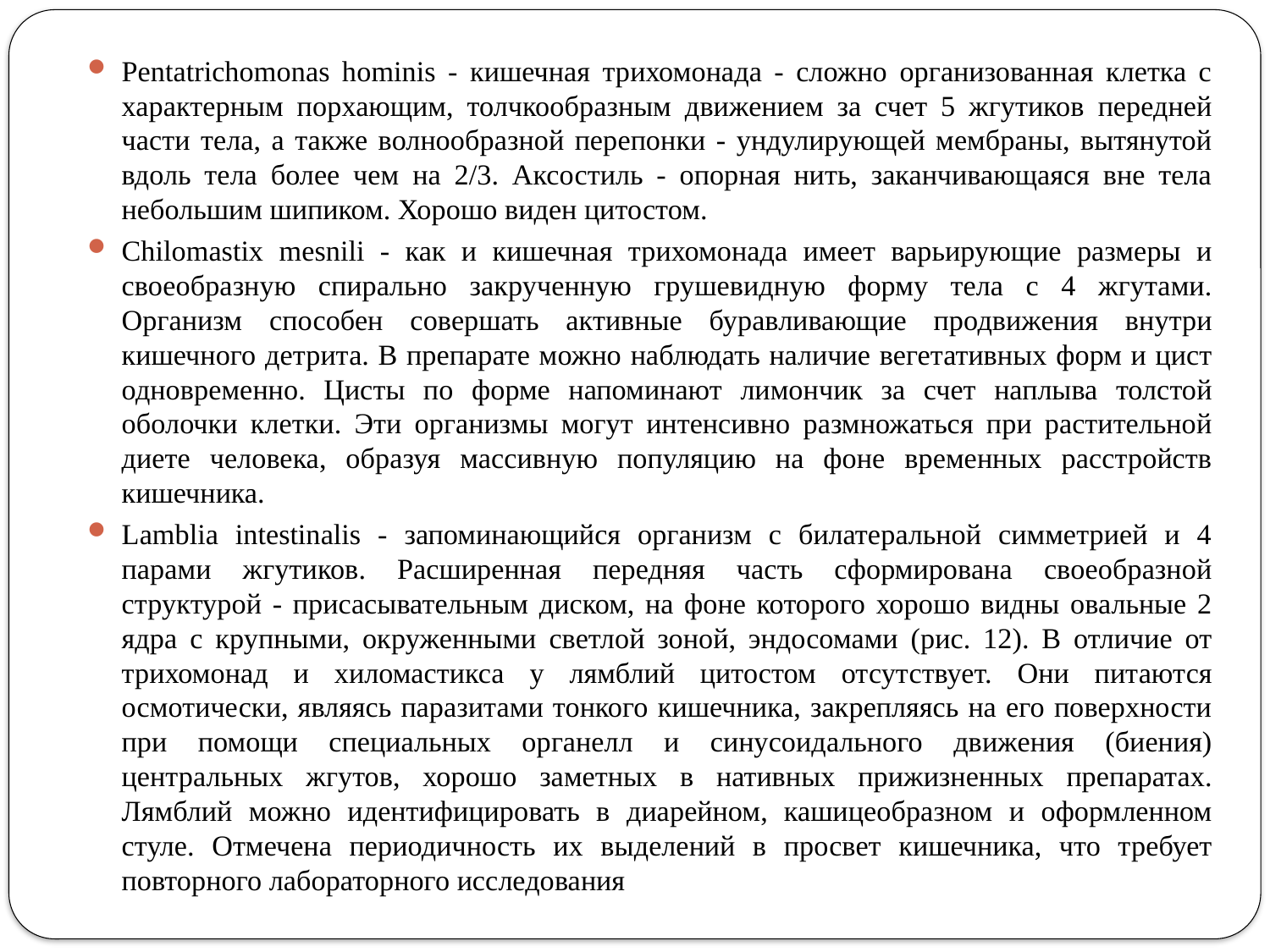

#
Pentatrichomonas hominis - кишечная трихомонада - сложно организованная клетка с характерным порхающим, толчкообразным движением за счет 5 жгутиков передней части тела, а также волнообразной перепонки - ундулирующей мембраны, вытянутой вдоль тела более чем на 2/3. Аксостиль - опорная нить, заканчивающаяся вне тела небольшим шипиком. Хорошо виден цитостом.
Chilomastix mesnili - как и кишечная трихомонада имеет варьирующие размеры и своеобразную спирально закрученную грушевидную форму тела с 4 жгутами. Организм способен совершать активные буравливающие продвижения внутри кишечного детрита. В препарате можно наблюдать наличие вегетативных форм и цист одновременно. Цисты по форме напоминают лимончик за счет наплыва толстой оболочки клетки. Эти организмы могут интенсивно размножаться при растительной диете человека, образуя массивную популяцию на фоне временных расстройств кишечника.
Lamblia intestinalis - запоминающийся организм с билатеральной симметрией и 4 парами жгутиков. Расширенная передняя часть сформирована своеобразной структурой - присасывательным диском, на фоне которого хорошо видны овальные 2 ядра с крупными, окруженными светлой зоной, эндосомами (рис. 12). В отличие от трихомонад и хиломастикса у лямблий цитостом отсутствует. Они питаются осмотически, являясь паразитами тонкого кишечника, закрепляясь на его поверхности при помощи специальных органелл и синусоидального движения (биения) центральных жгутов, хорошо заметных в нативных прижизненных препаратах. Лямблий можно идентифицировать в диарейном, кашицеобразном и оформленном стуле. Отмечена периодичность их выделений в просвет кишечника, что требует повторного лабораторного исследования